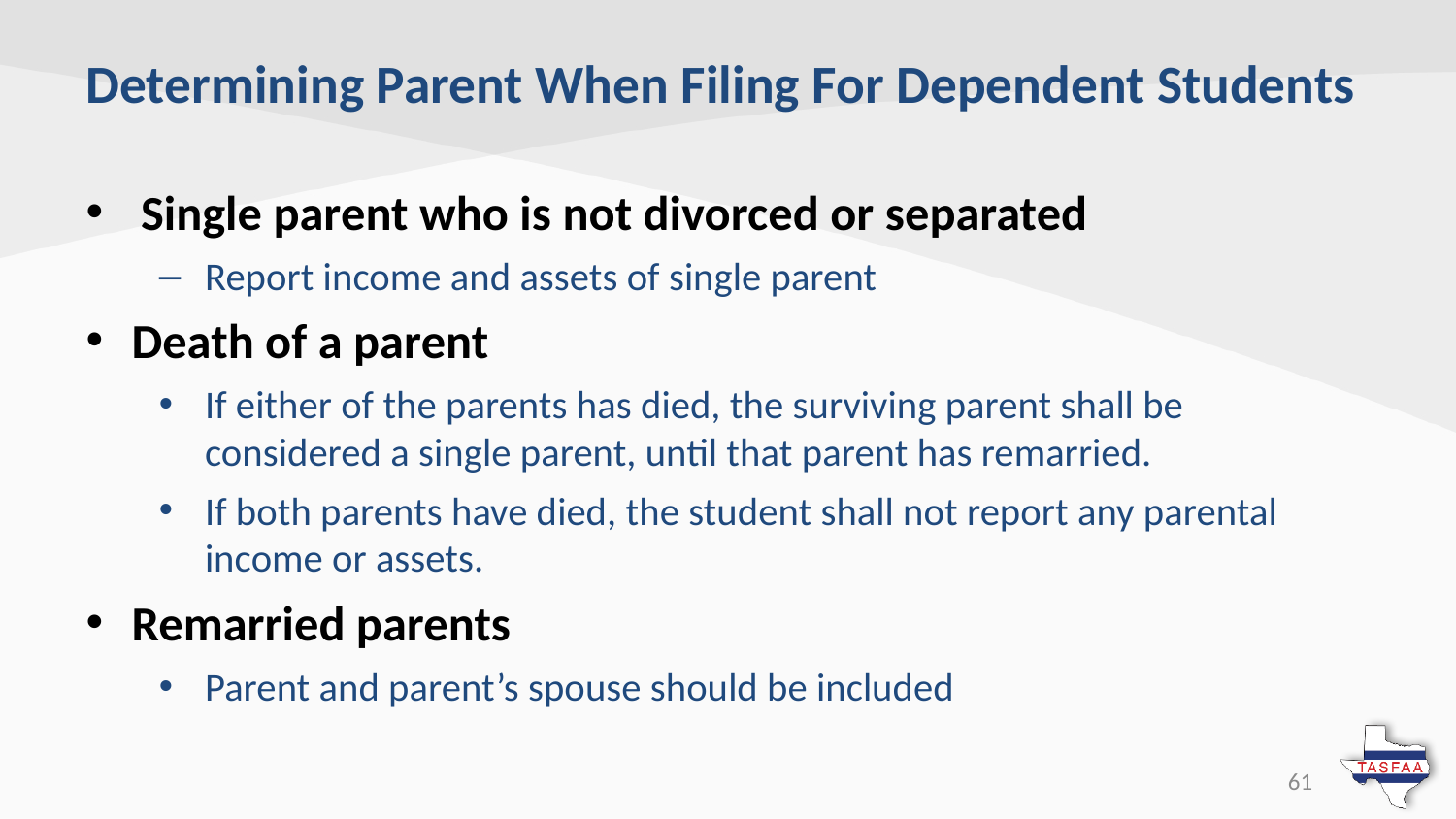

# Determining Parent When Filing For Dependent Students
Single parent who is not divorced or separated
Report income and assets of single parent
Death of a parent
If either of the parents has died, the surviving parent shall be considered a single parent, until that parent has remarried.
If both parents have died, the student shall not report any parental income or assets.
Remarried parents
Parent and parent’s spouse should be included

61